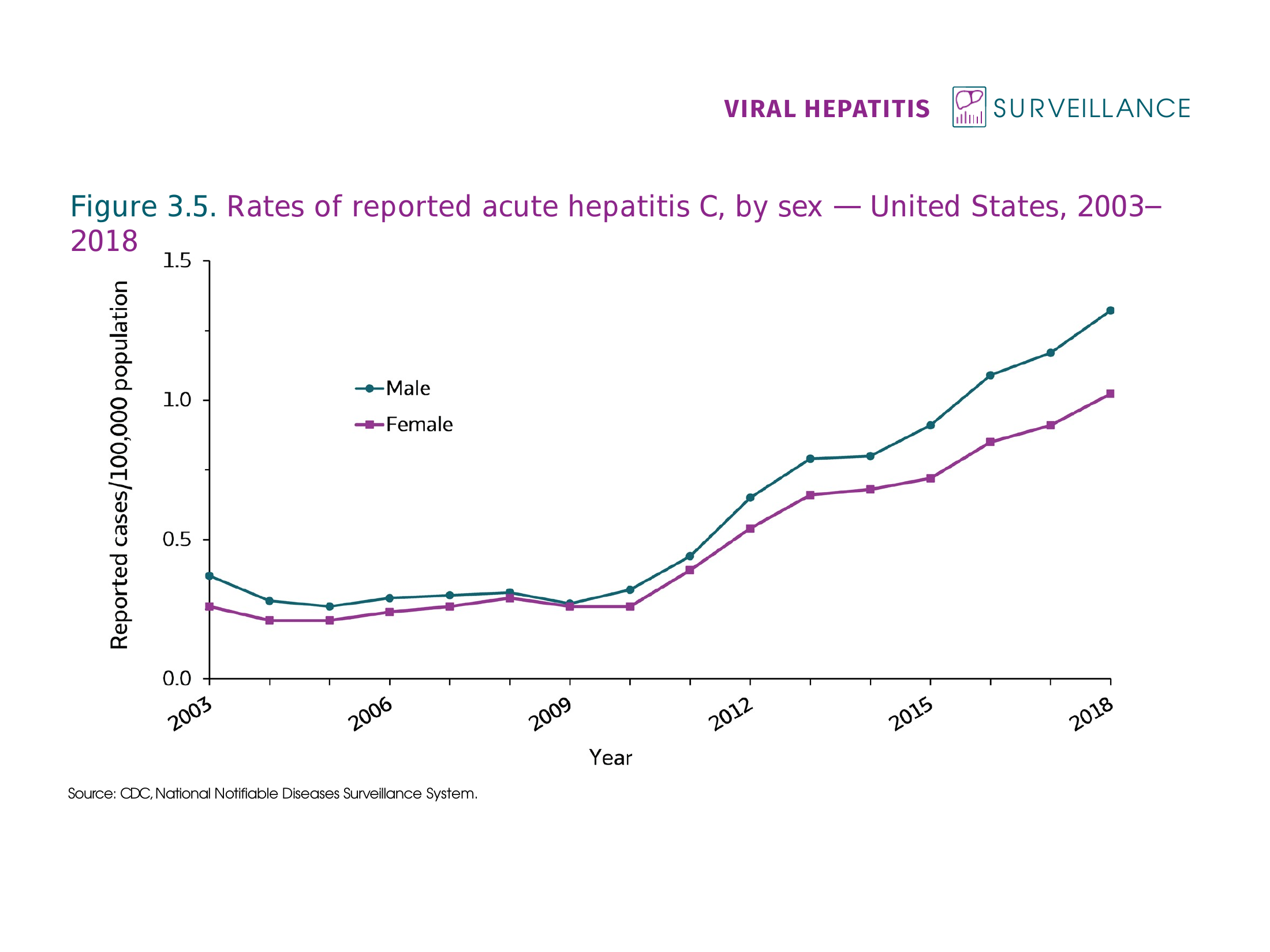

SURVEILLANCE
VIRAL HEPATITIS

Figure 3.5. Rates of reported acute hepatitis C, by sex — United States, 2003–2018

Source: CDC, National Notifiable Diseases Surveillance System.